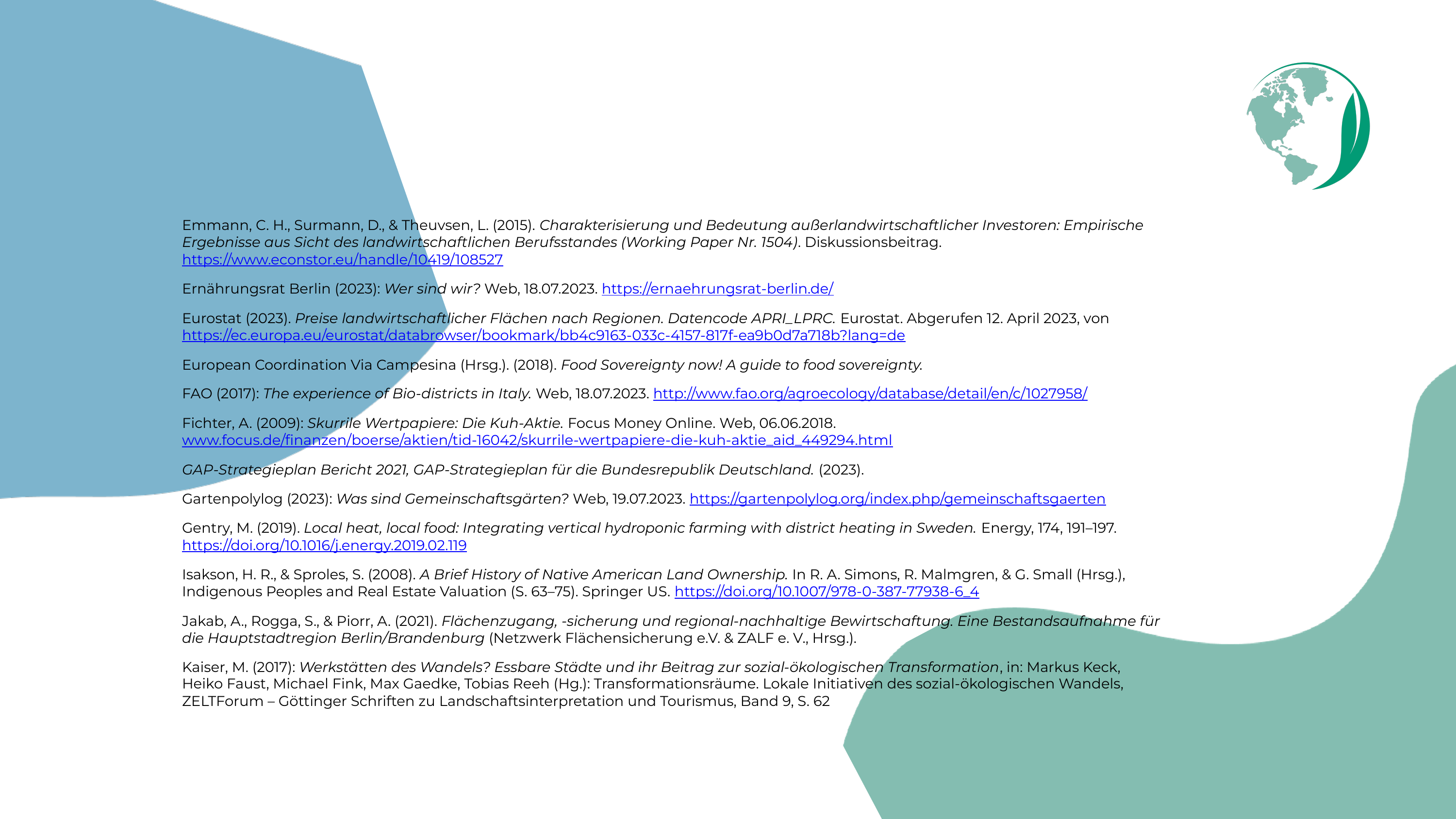

Emmann, C. H., Surmann, D., & Theuvsen, L. (2015). Charakterisierung und Bedeutung außerlandwirtschaftlicher Investoren: Empirische Ergebnisse aus Sicht des landwirtschaftlichen Berufsstandes (Working Paper Nr. 1504). Diskussionsbeitrag. https://www.econstor.eu/handle/10419/108527
Ernährungsrat Berlin (2023): Wer sind wir? Web, 18.07.2023. https://ernaehrungsrat-berlin.de/
Eurostat (2023). Preise landwirtschaftlicher Flächen nach Regionen. Datencode APRI_LPRC. Eurostat. Abgerufen 12. April 2023, von https://ec.europa.eu/eurostat/databrowser/bookmark/bb4c9163-033c-4157-817f-ea9b0d7a718b?lang=de
European Coordination Via Campesina (Hrsg.). (2018). Food Sovereignty now! A guide to food sovereignty.
FAO (2017): The experience of Bio-districts in Italy. Web, 18.07.2023. http://www.fao.org/agroecology/database/detail/en/c/1027958/
Fichter, A. (2009): Skurrile Wertpapiere: Die Kuh-Aktie. Focus Money Online. Web, 06.06.2018. www.focus.de/finanzen/boerse/aktien/tid-16042/skurrile-wertpapiere-die-kuh-aktie_aid_449294.html
GAP-Strategieplan Bericht 2021, GAP-Strategieplan für die Bundesrepublik Deutschland. (2023).
Gartenpolylog (2023): Was sind Gemeinschaftsgärten? Web, 19.07.2023. https://gartenpolylog.org/index.php/gemeinschaftsgaerten
Gentry, M. (2019). Local heat, local food: Integrating vertical hydroponic farming with district heating in Sweden. Energy, 174, 191–197. https://doi.org/10.1016/j.energy.2019.02.119
Isakson, H. R., & Sproles, S. (2008). A Brief History of Native American Land Ownership. In R. A. Simons, R. Malmgren, & G. Small (Hrsg.), Indigenous Peoples and Real Estate Valuation (S. 63–75). Springer US. https://doi.org/10.1007/978-0-387-77938-6_4
Jakab, A., Rogga, S., & Piorr, A. (2021). Flächenzugang, -sicherung und regional-nachhaltige Bewirtschaftung. Eine Bestandsaufnahme für die Hauptstadtregion Berlin/Brandenburg (Netzwerk Flächensicherung e.V. & ZALF e. V., Hrsg.).
Kaiser, M. (2017): Werkstätten des Wandels? Essbare Städte und ihr Beitrag zur sozial-ökologischen Transformation, in: Markus Keck, Heiko Faust, Michael Fink, Max Gaedke, Tobias Reeh (Hg.): Transformationsräume. Lokale Initiativen des sozial-ökologischen Wandels, ZELTForum – Göttinger Schriften zu Landschaftsinterpretation und Tourismus, Band 9, S. 62